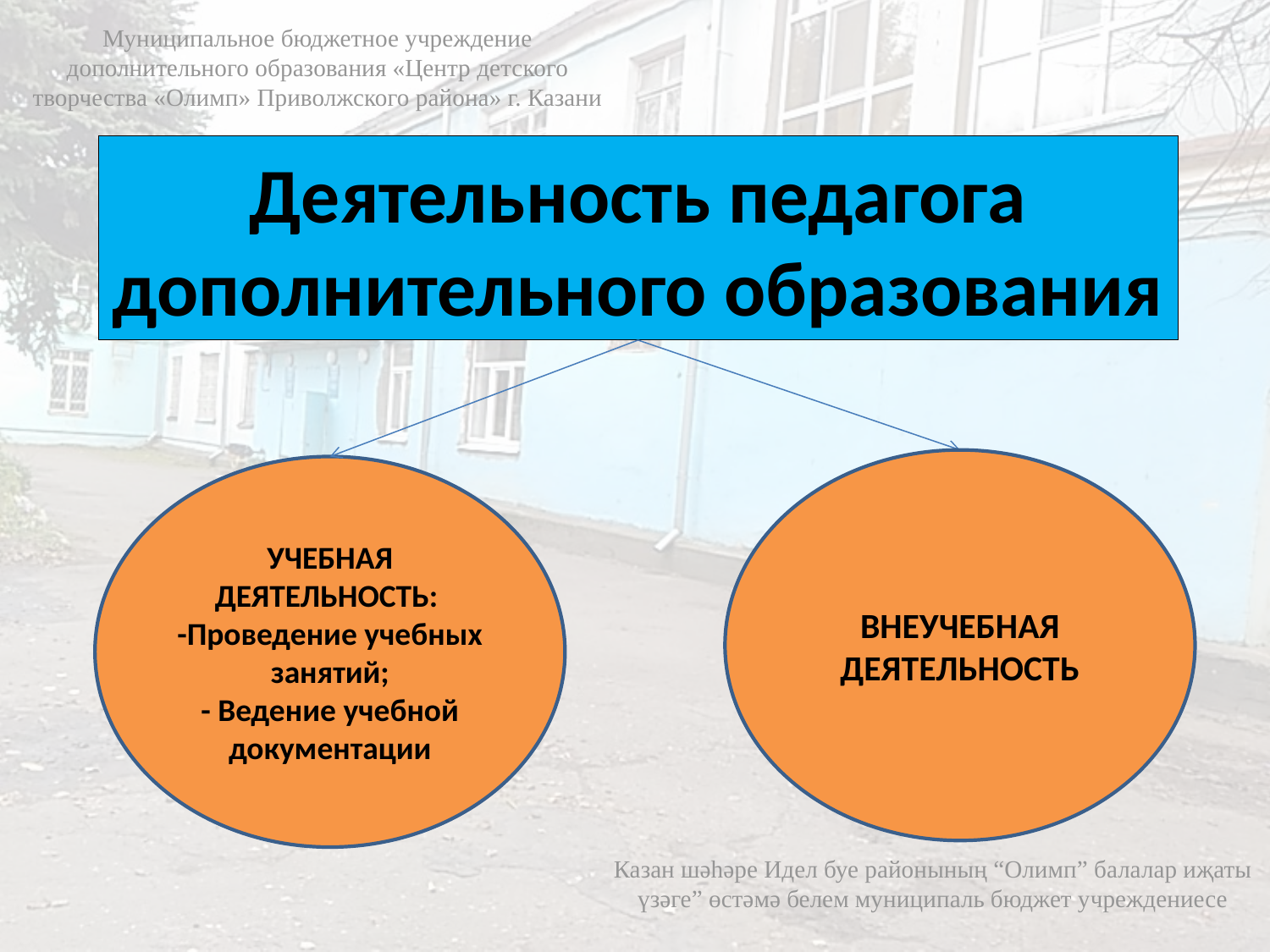

Муниципальное бюджетное учреждение дополнительного образования «Центр детского творчества «Олимп» Приволжского района» г. Казани
# Деятельность педагога дополнительного образования
ВНЕУЧЕБНАЯ ДЕЯТЕЛЬНОСТЬ
УЧЕБНАЯ ДЕЯТЕЛЬНОСТЬ:
-Проведение учебных занятий;
- Ведение учебной документации
Казан шәһәре Идел буе районының “Олимп” балалар иҗаты үзәге” өстәмә белем муниципаль бюджет учреждениесе